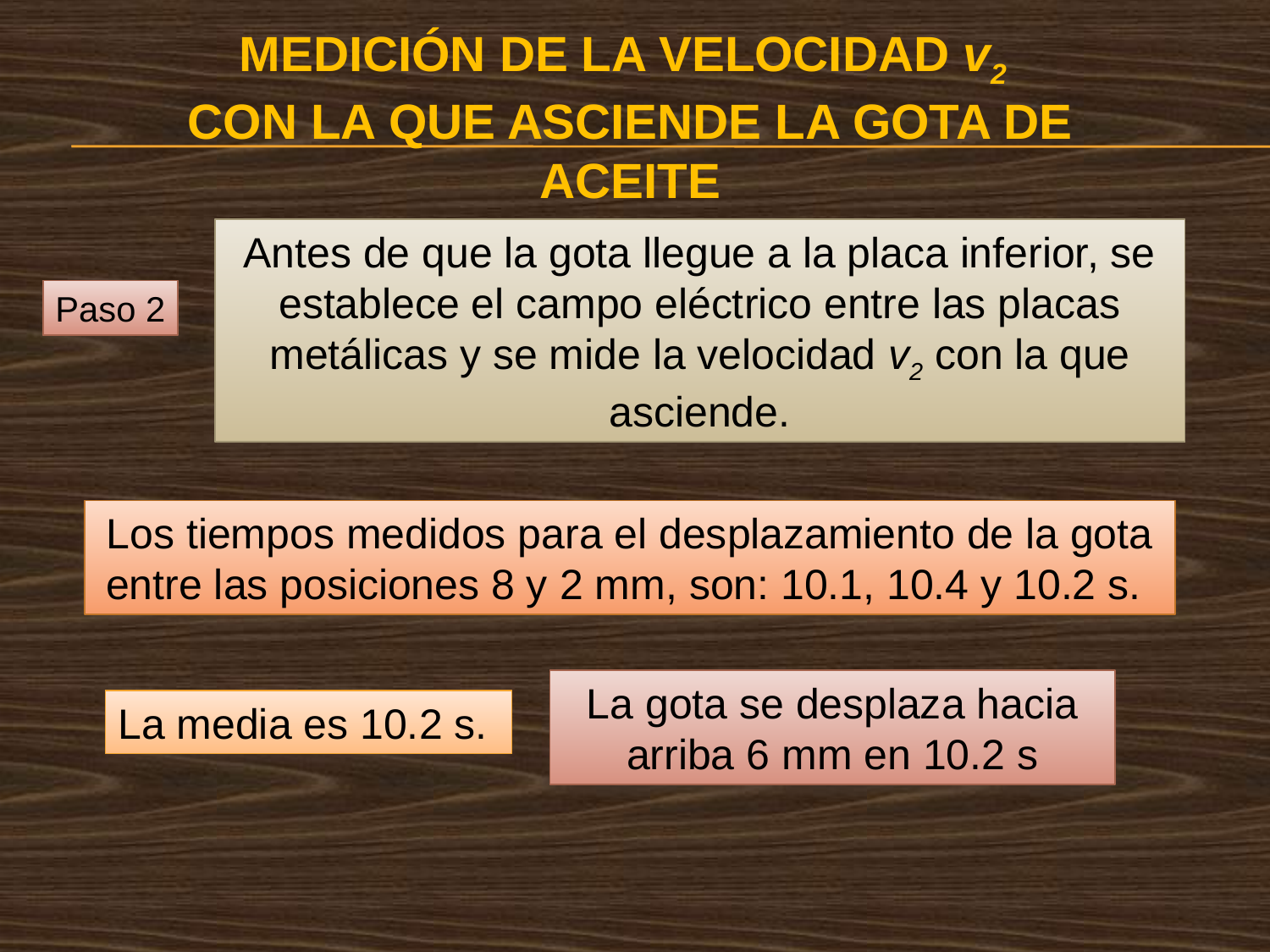

MEDICIÓN DE LA VELOCIDAD v2  CON LA QUE ASCIENDE LA GOTA DE ACEITE
Antes de que la gota llegue a la placa inferior, se establece el campo eléctrico entre las placas metálicas y se mide la velocidad v2 con la que asciende.
Paso 2
Los tiempos medidos para el desplazamiento de la gota entre las posiciones 8 y 2 mm, son: 10.1, 10.4 y 10.2 s.
La gota se desplaza hacia arriba 6 mm en 10.2 s
La media es 10.2 s.